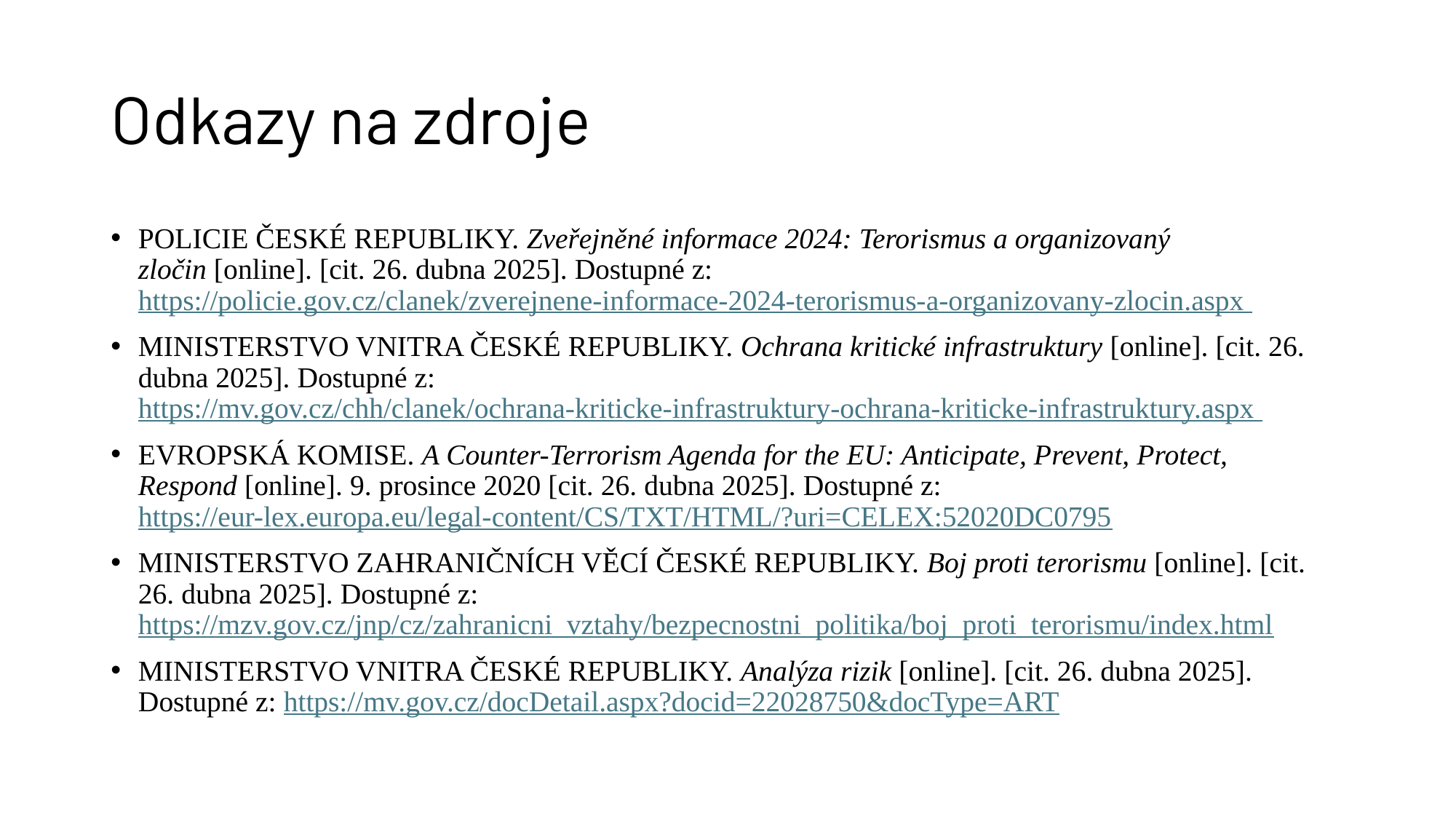

# Odkazy na zdroje
POLICIE ČESKÉ REPUBLIKY. Zveřejněné informace 2024: Terorismus a organizovaný zločin [online]. [cit. 26. dubna 2025]. Dostupné z: https://policie.gov.cz/clanek/zverejnene-informace-2024-terorismus-a-organizovany-zlocin.aspx
MINISTERSTVO VNITRA ČESKÉ REPUBLIKY. Ochrana kritické infrastruktury [online]. [cit. 26. dubna 2025]. Dostupné z: https://mv.gov.cz/chh/clanek/ochrana-kriticke-infrastruktury-ochrana-kriticke-infrastruktury.aspx
EVROPSKÁ KOMISE. A Counter-Terrorism Agenda for the EU: Anticipate, Prevent, Protect, Respond [online]. 9. prosince 2020 [cit. 26. dubna 2025]. Dostupné z: https://eur-lex.europa.eu/legal-content/CS/TXT/HTML/?uri=CELEX:52020DC0795
MINISTERSTVO ZAHRANIČNÍCH VĚCÍ ČESKÉ REPUBLIKY. Boj proti terorismu [online]. [cit. 26. dubna 2025]. Dostupné z: https://mzv.gov.cz/jnp/cz/zahranicni_vztahy/bezpecnostni_politika/boj_proti_terorismu/index.html
MINISTERSTVO VNITRA ČESKÉ REPUBLIKY. Analýza rizik [online]. [cit. 26. dubna 2025]. Dostupné z: https://mv.gov.cz/docDetail.aspx?docid=22028750&docType=ART